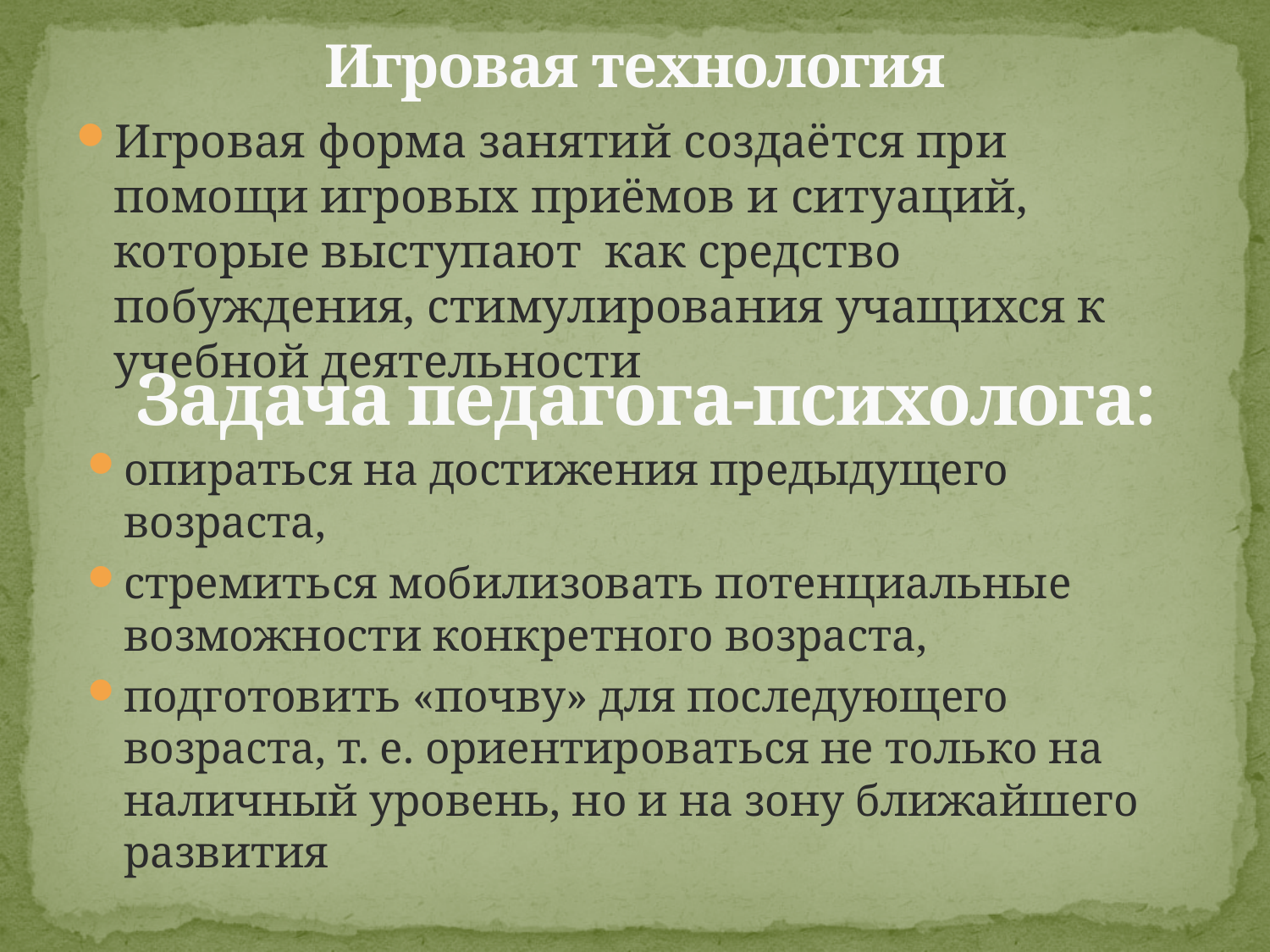

# Игровая технология
Игровая форма занятий создаётся при помощи игровых приёмов и ситуаций, которые выступают  как средство побуждения, стимулирования учащихся к учебной деятельности

Задача педагога-психолога:
опираться на достижения предыдущего возраста,
стремиться мобилизовать потенциальные возможности конкретного возраста,
подготовить «почву» для последующего возраста, т. е. ориентироваться не только на наличный уровень, но и на зону ближайшего развития